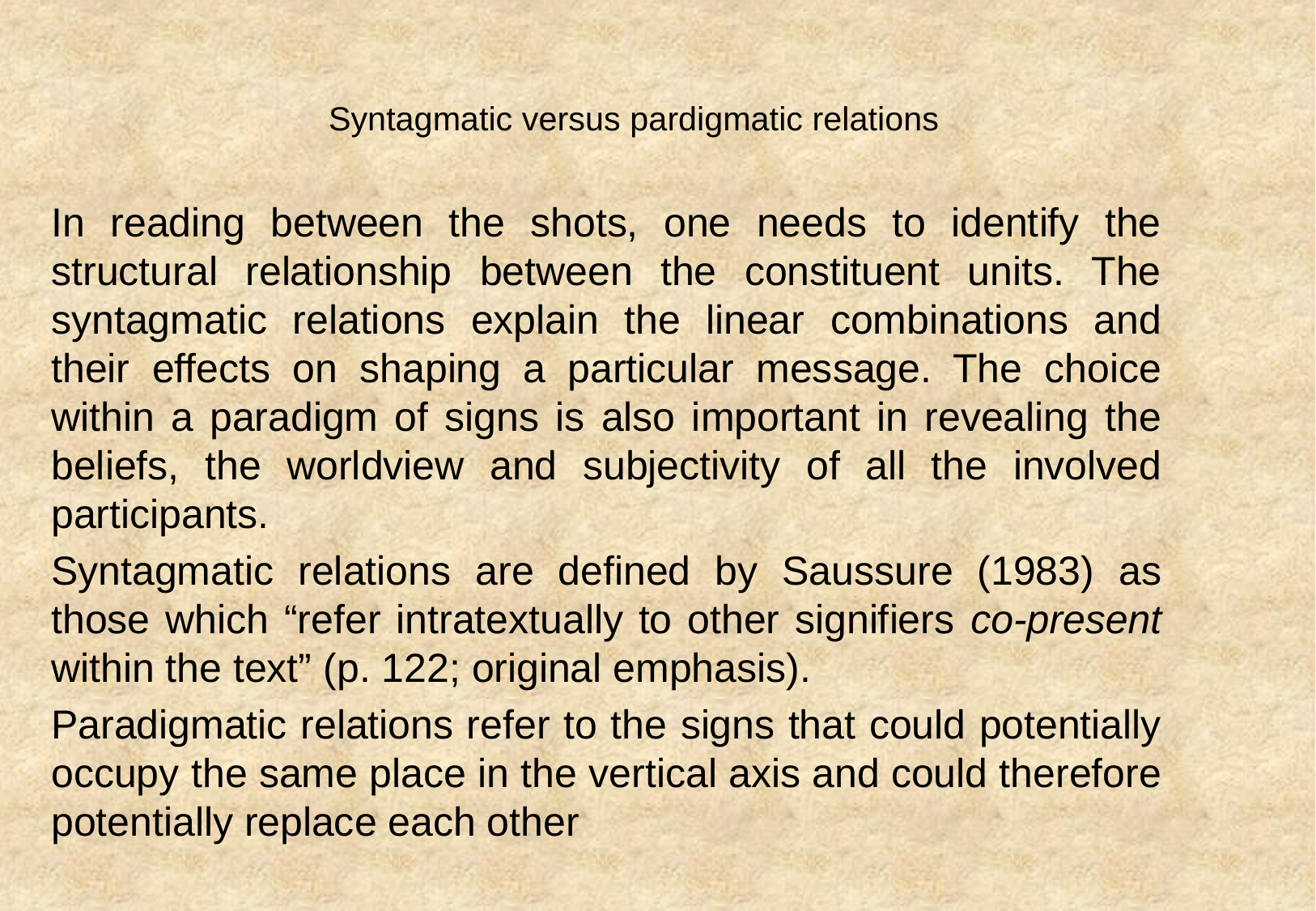

# Syntagmatic versus pardigmatic relations
In reading between the shots, one needs to identify the structural relationship between the constituent units. The syntagmatic relations explain the linear combinations and their effects on shaping a particular message. The choice within a paradigm of signs is also important in revealing the beliefs, the worldview and subjectivity of all the involved participants.
Syntagmatic relations are defined by Saussure (1983) as those which “refer intratextually to other signifiers co-present within the text” (p. 122; original emphasis).
Paradigmatic relations refer to the signs that could potentially occupy the same place in the vertical axis and could therefore potentially replace each other